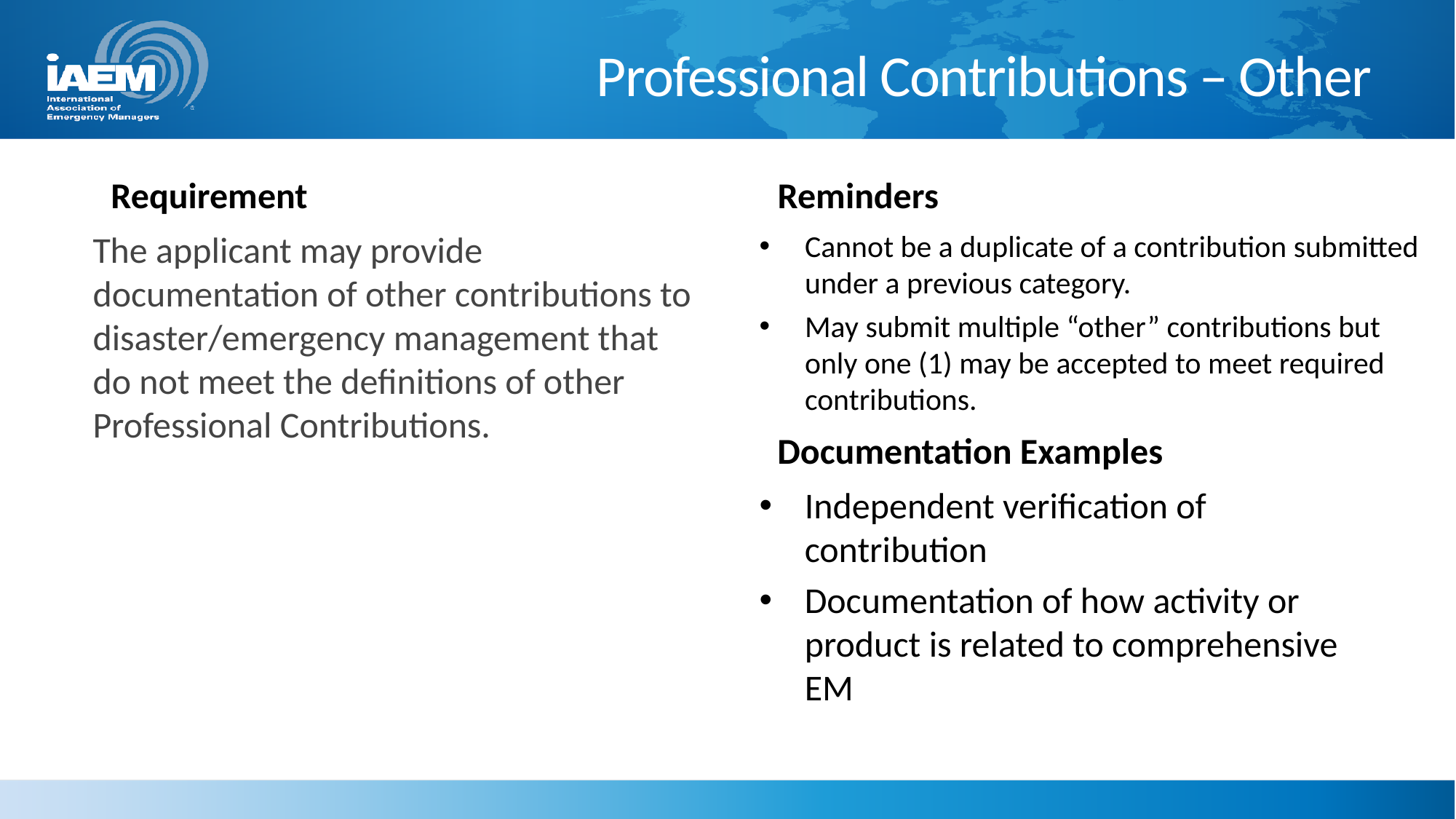

# Professional Contributions – Other
Requirement
Reminders
The applicant may provide documentation of other contributions to disaster/emergency management that do not meet the definitions of other Professional Contributions.
Cannot be a duplicate of a contribution submitted under a previous category.
May submit multiple “other” contributions but only one (1) may be accepted to meet required contributions.

Documentation Examples
Independent verification of contribution
Documentation of how activity or product is related to comprehensive EM